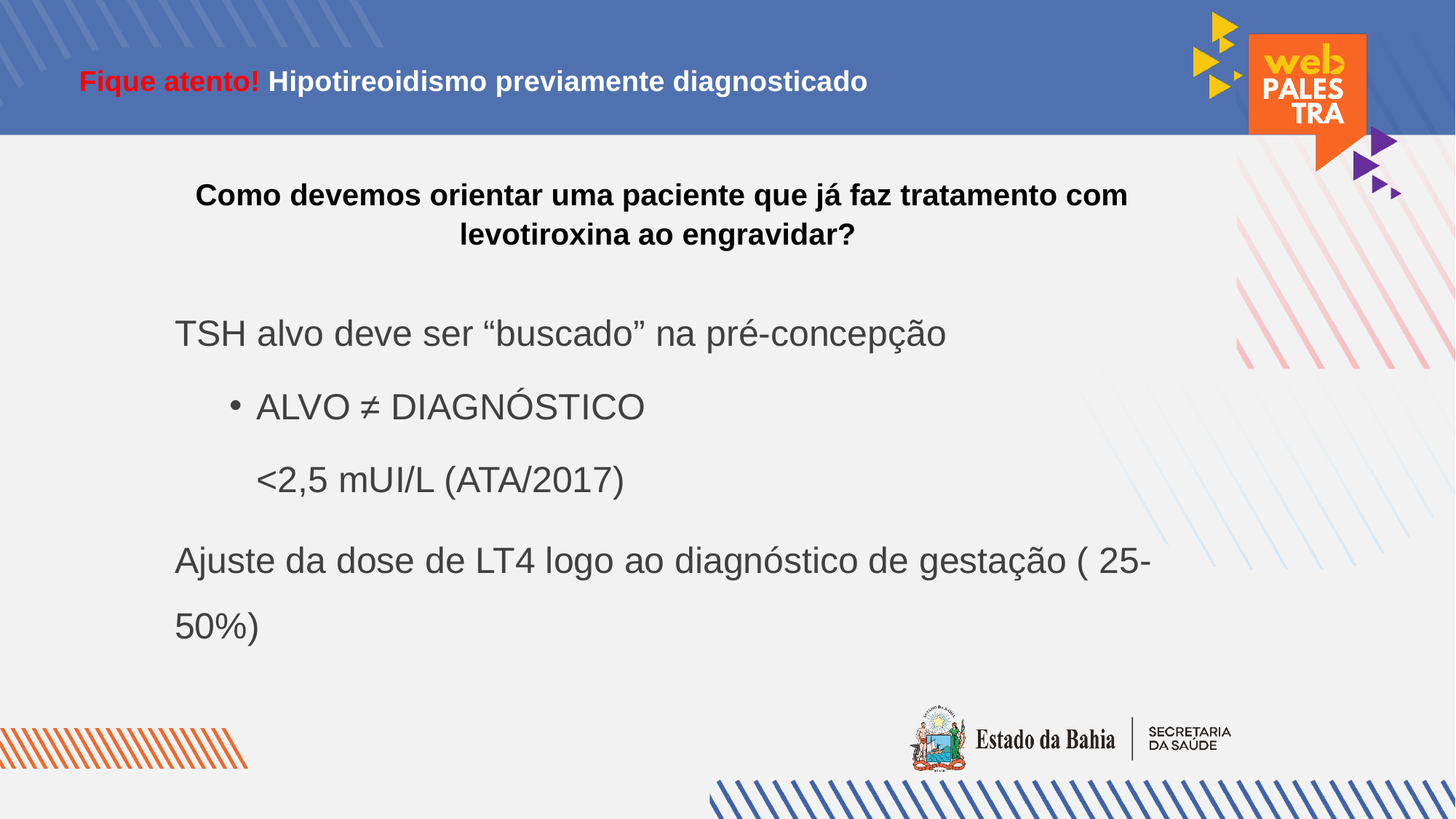

# Fique atento! Hipotireoidismo previamente diagnosticado
 
Como devemos orientar uma paciente que já faz tratamento com levotiroxina ao engravidar?
TSH alvo deve ser “buscado” na pré-concepção
ALVO ≠ DIAGNÓSTICO
<2,5 mUI/L (ATA/2017)
Ajuste da dose de LT4 logo ao diagnóstico de gestação ( 25-50%)